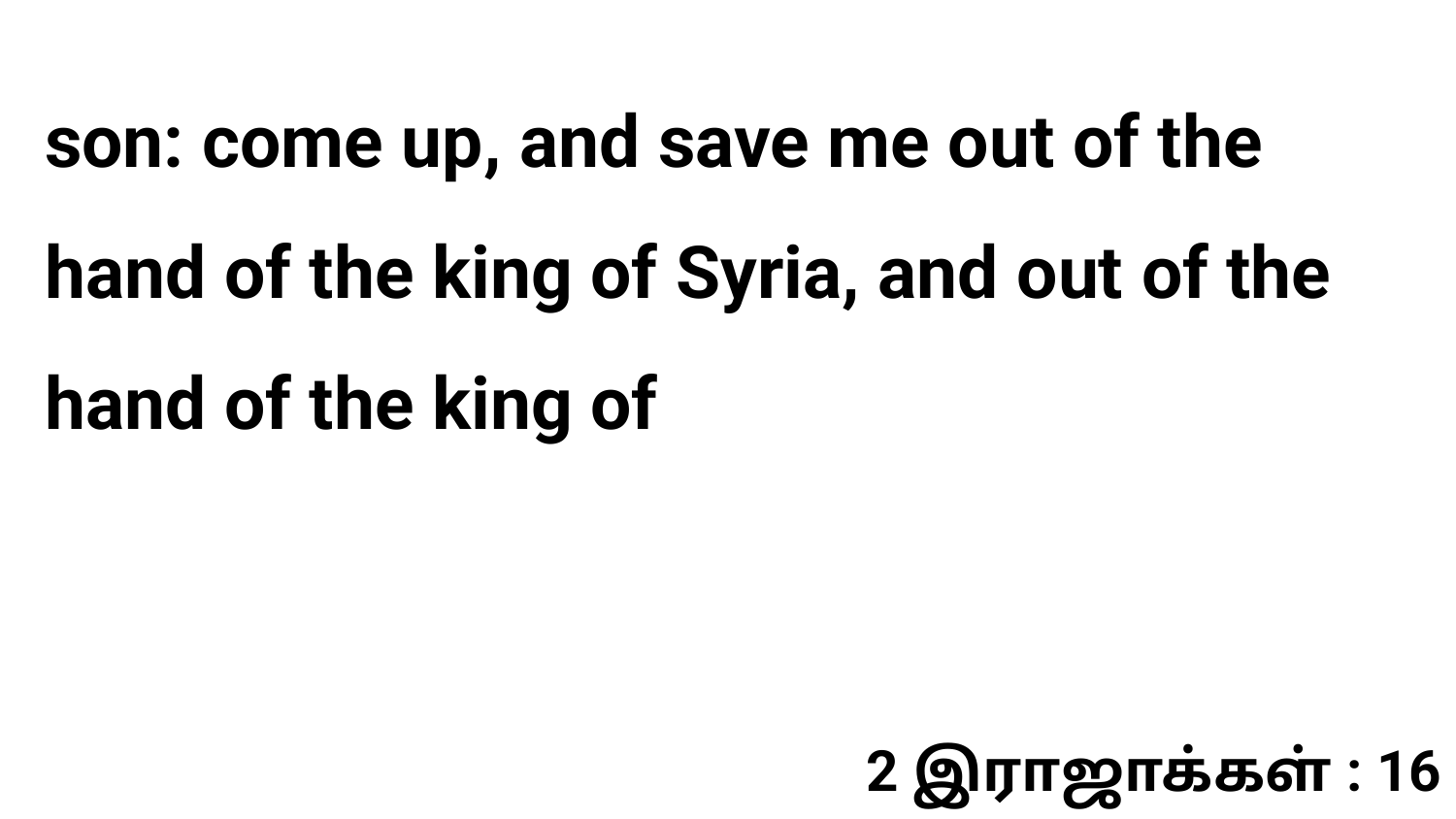

son: come up, and save me out of the hand of the king of Syria, and out of the hand of the king of
2 இராஜாக்கள் : 16